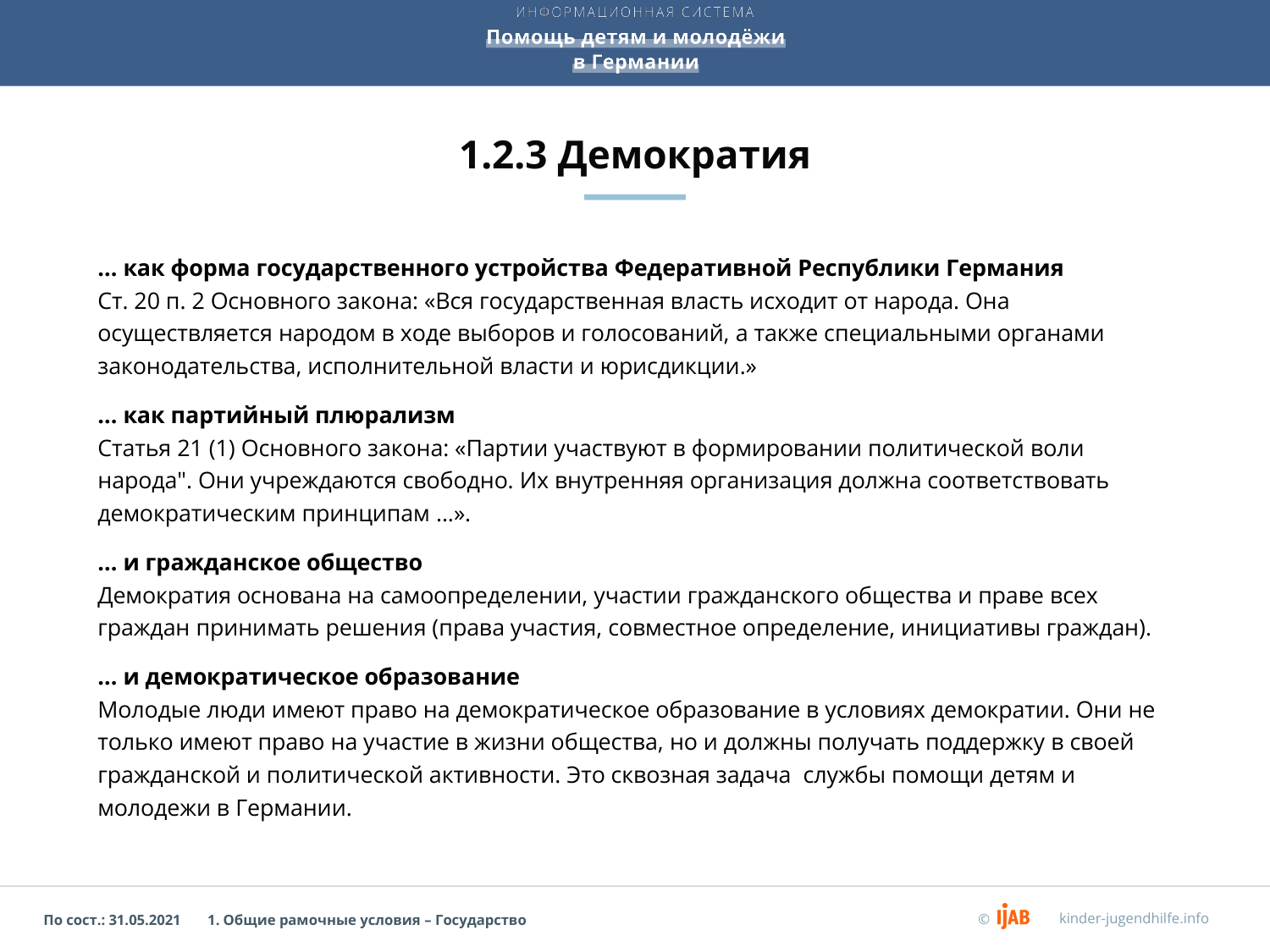

# 1.2.3 Демократия
... как форма государственного устройства Федеративной Республики Германия
Ст. 20 п. 2 Основного закона: «Вся государственная власть исходит от народа. Она осуществляется народом в ходе выборов и голосований, а также специальными органами законодательства, исполнительной власти и юрисдикции.»
... как партийный плюрализм
Статья 21 (1) Основного закона: «Партии участвуют в формировании политической воли народа". Они учреждаются свободно. Их внутренняя организация должна соответствовать демократическим принципам ...».
... и гражданское общество
Демократия основана на самоопределении, участии гражданского общества и праве всех граждан принимать решения (права участия, совместное определение, инициативы граждан).
... и демократическое образование
Молодые люди имеют право на демократическое образование в условиях демократии. Они не только имеют право на участие в жизни общества, но и должны получать поддержку в своей гражданской и политической активности. Это сквозная задача  службы помощи детям и молодежи в Германии.
1. Общие рамочные условия – Государство